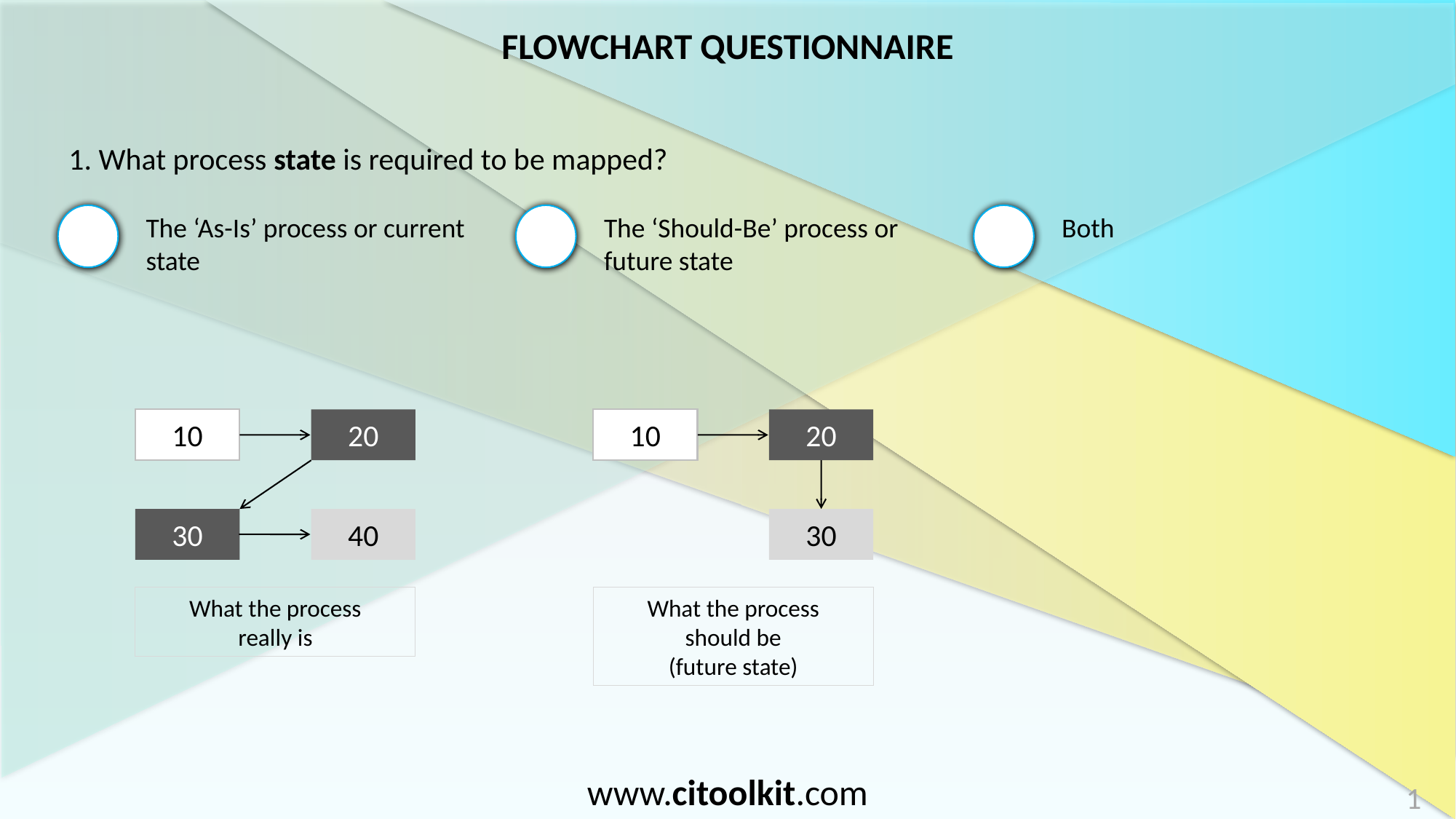

1. What process state is required to be mapped?

The ‘As-Is’ process or current state

The ‘Should-Be’ process or future state

Both
10
20

30
40

What the process
really is
10
20

30
What the process
should be
(future state)